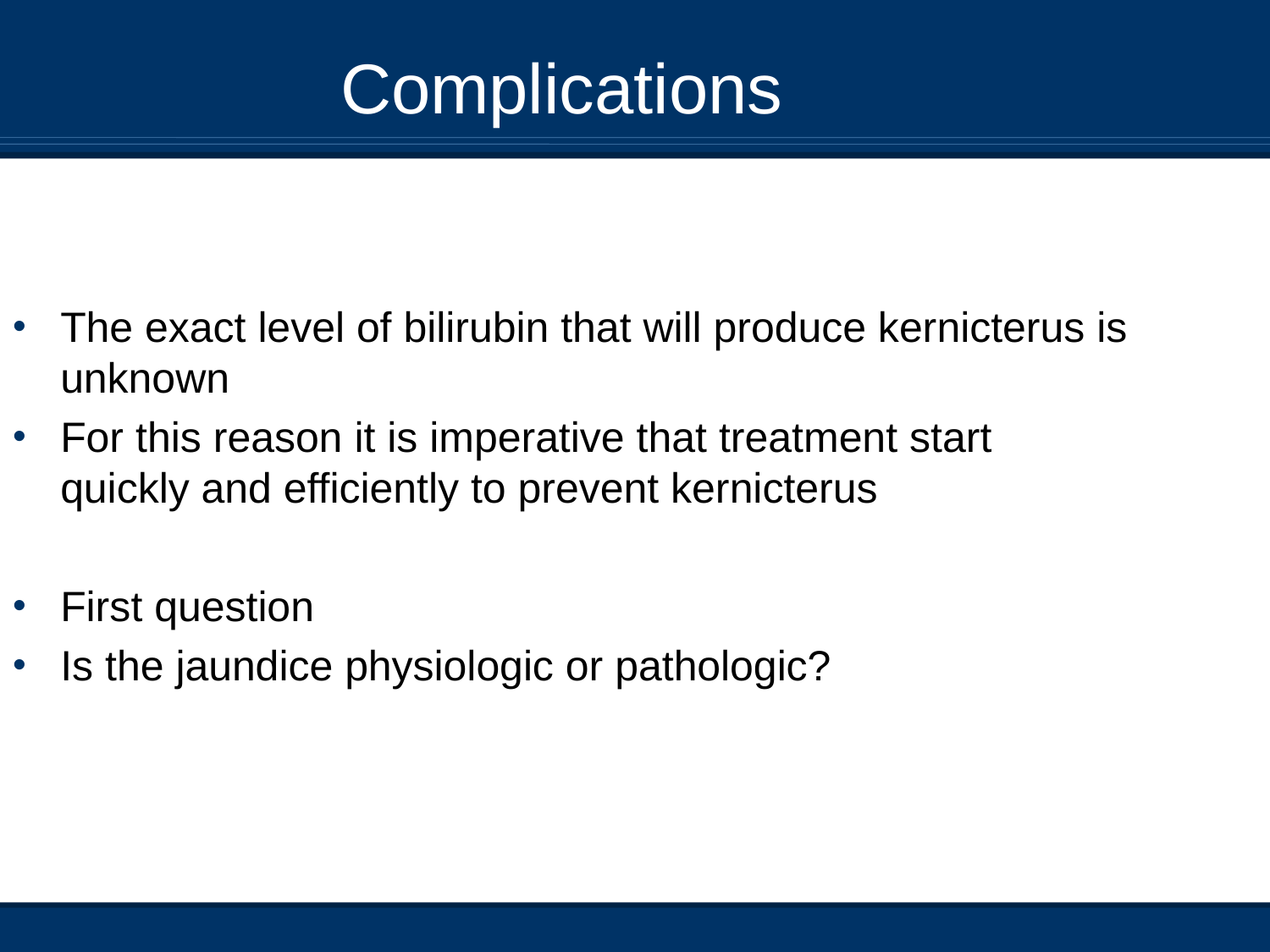

Complications

The exact level of bilirubin that will produce kernicterus is unknown
For this reason it is imperative that treatment start quickly and efficiently to prevent kernicterus

First question
Is the jaundice physiologic or pathologic?